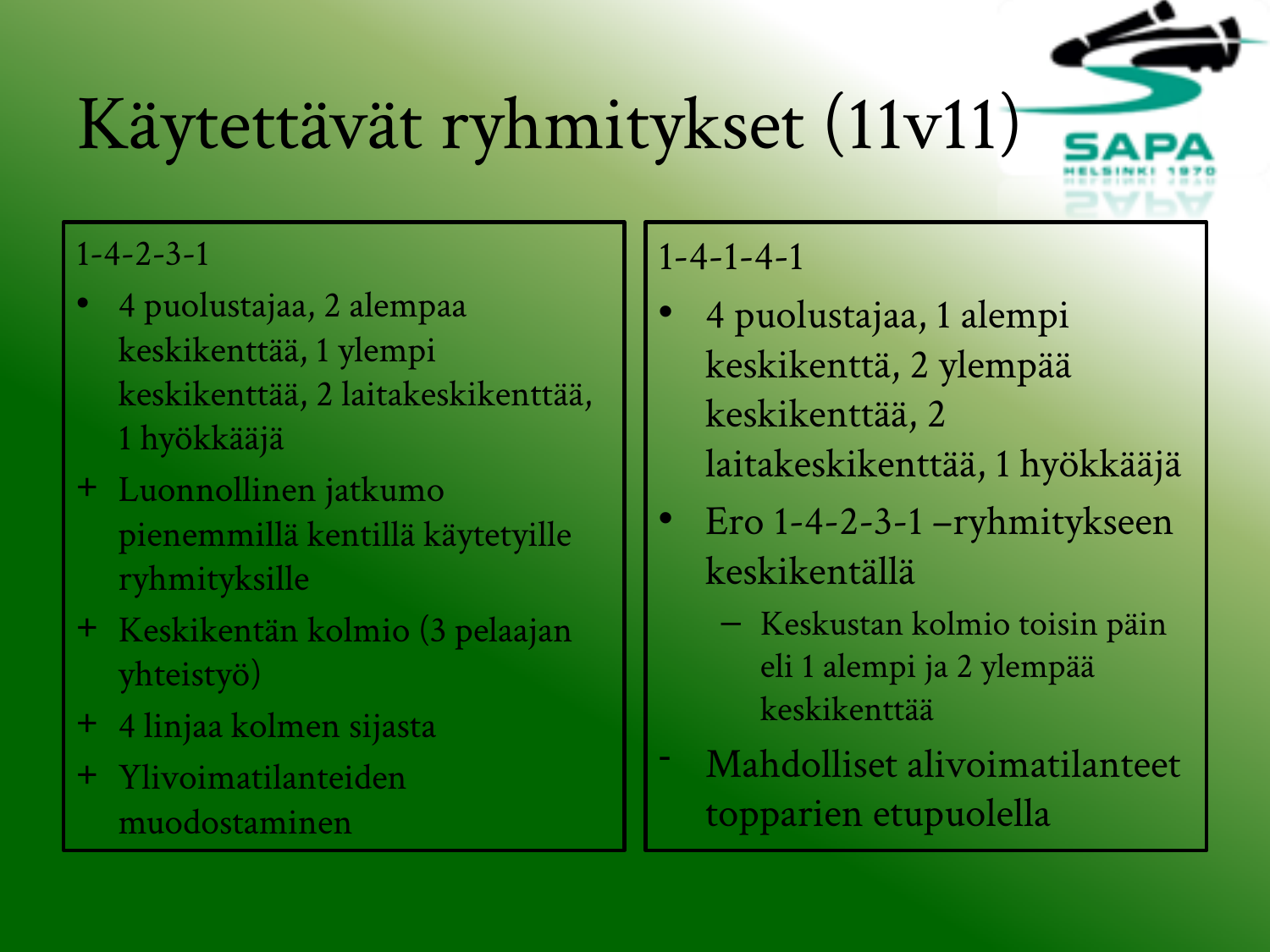

# Käytettävät ryhmitykset (11v11)
1-4-2-3-1
4 puolustajaa, 2 alempaa keskikenttää, 1 ylempi keskikenttää, 2 laitakeskikenttää, 1 hyökkääjä
Luonnollinen jatkumo pienemmillä kentillä käytetyille ryhmityksille
Keskikentän kolmio (3 pelaajan yhteistyö)
4 linjaa kolmen sijasta
Ylivoimatilanteiden muodostaminen

1-4-1-4-1
4 puolustajaa, 1 alempi keskikenttä, 2 ylempää keskikenttää, 2 laitakeskikenttää, 1 hyökkääjä
Ero 1-4-2-3-1 –ryhmitykseen keskikentällä
Keskustan kolmio toisin päin eli 1 alempi ja 2 ylempää keskikenttää
Mahdolliset alivoimatilanteet topparien etupuolella